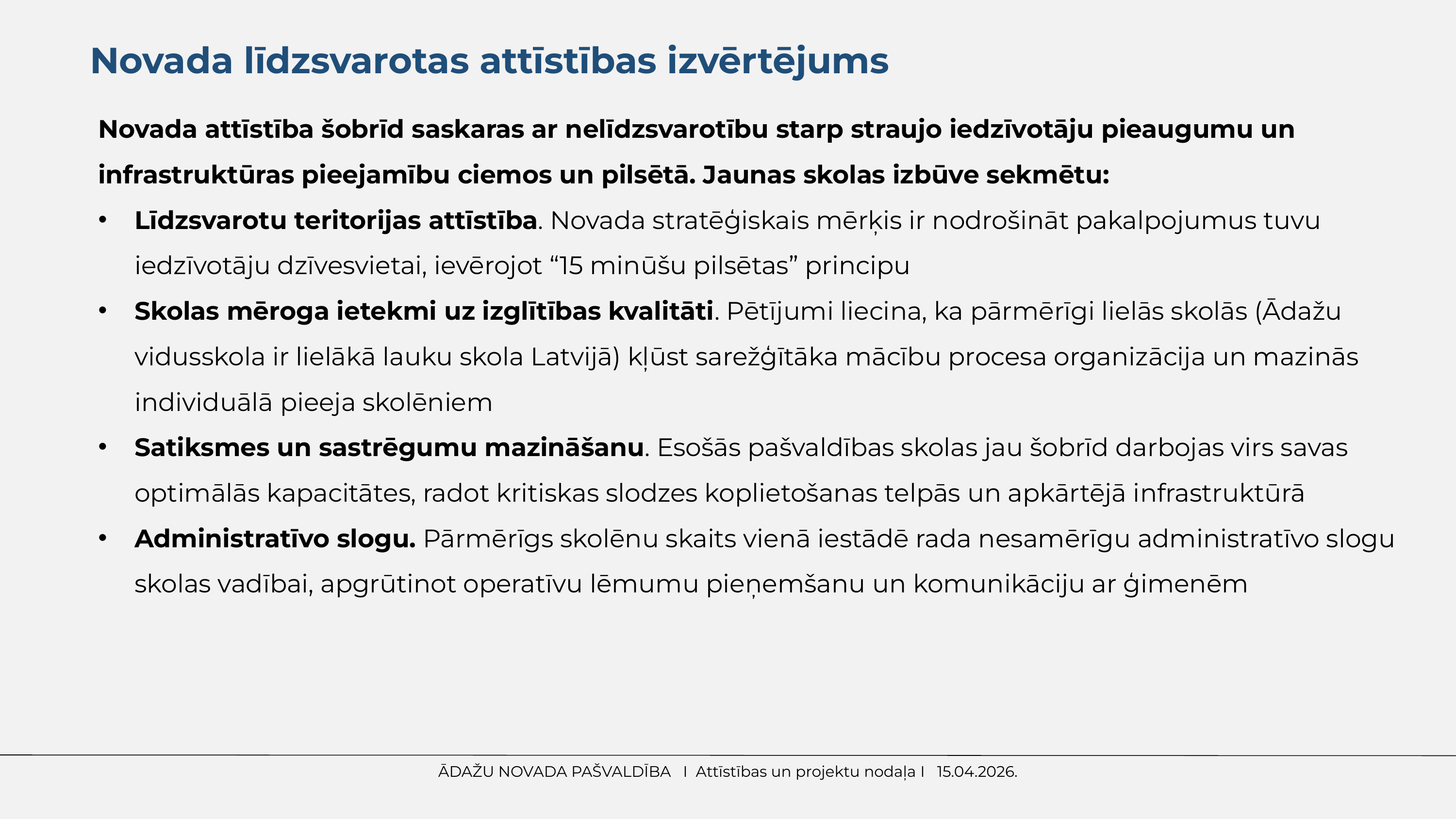

Novada līdzsvarotas attīstības izvērtējums
Novada attīstība šobrīd saskaras ar nelīdzsvarotību starp straujo iedzīvotāju pieaugumu un infrastruktūras pieejamību ciemos un pilsētā. Jaunas skolas izbūve sekmētu:
Līdzsvarotu teritorijas attīstība. Novada stratēģiskais mērķis ir nodrošināt pakalpojumus tuvu iedzīvotāju dzīvesvietai, ievērojot “15 minūšu pilsētas” principu
Skolas mēroga ietekmi uz izglītības kvalitāti. Pētījumi liecina, ka pārmērīgi lielās skolās (Ādažu vidusskola ir lielākā lauku skola Latvijā) kļūst sarežģītāka mācību procesa organizācija un mazinās individuālā pieeja skolēniem
Satiksmes un sastrēgumu mazināšanu. Esošās pašvaldības skolas jau šobrīd darbojas virs savas optimālās kapacitātes, radot kritiskas slodzes koplietošanas telpās un apkārtējā infrastruktūrā
Administratīvo slogu. Pārmērīgs skolēnu skaits vienā iestādē rada nesamērīgu administratīvo slogu skolas vadībai, apgrūtinot operatīvu lēmumu pieņemšanu un komunikāciju ar ģimenēm

ĀDAŽU NOVADA PAŠVALDĪBA   I  Attīstības un projektu nodaļa I   15.04.2026.